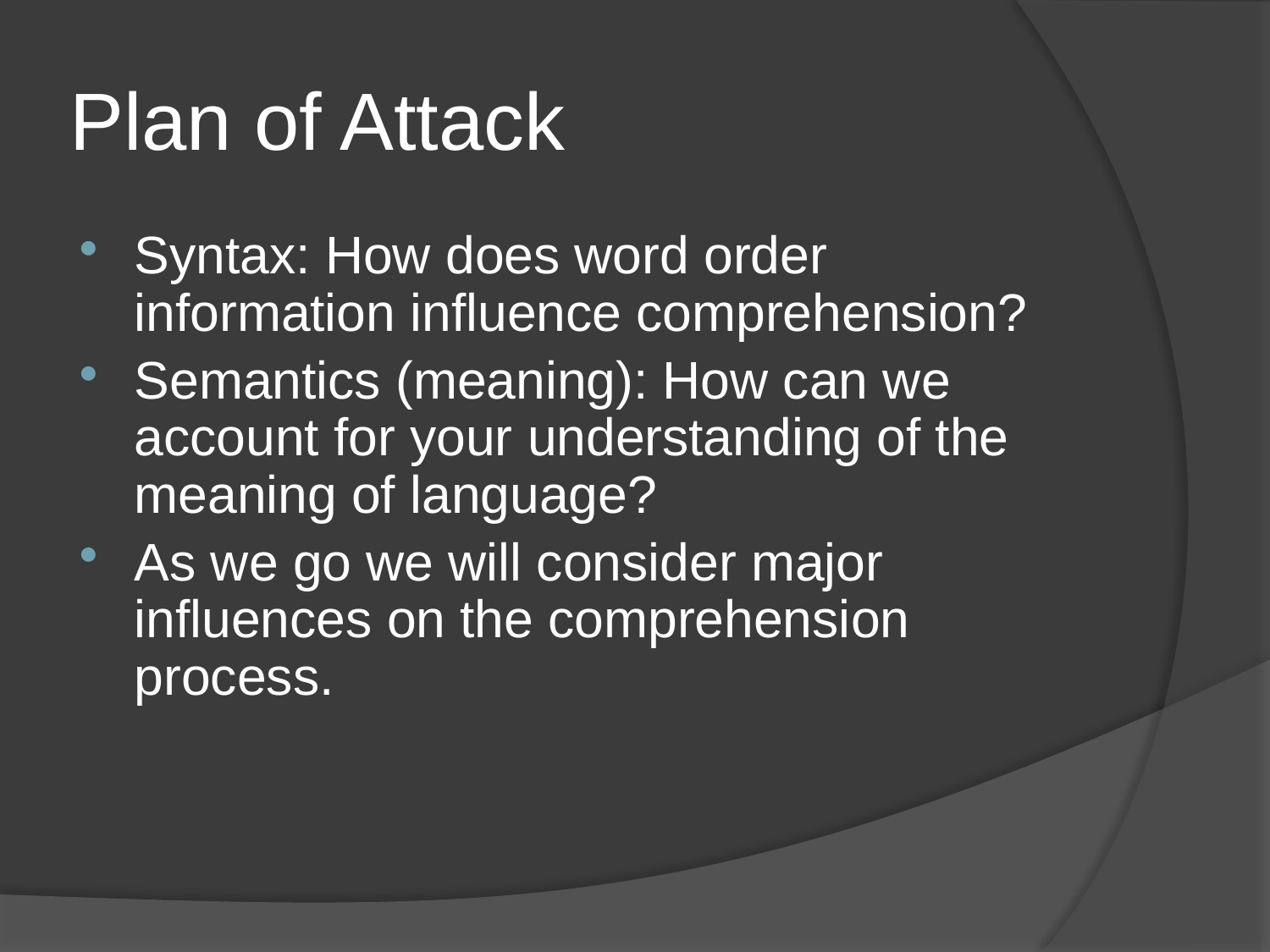

# Plan of Attack
Syntax: How does word order information influence comprehension?
Semantics (meaning): How can we account for your understanding of the meaning of language?
As we go we will consider major influences on the comprehension process.